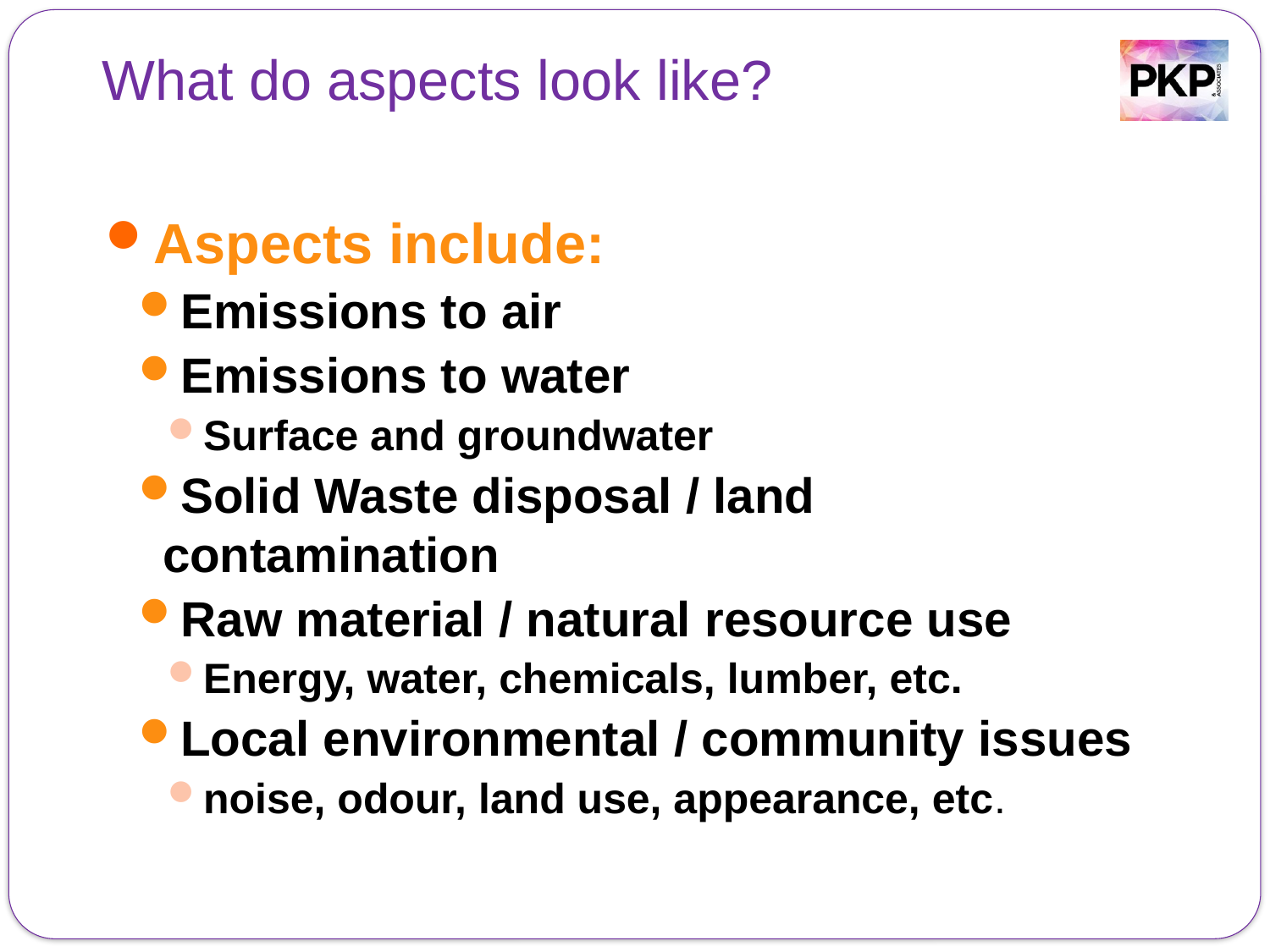

What do aspects look like?
Aspects include:
Emissions to air
Emissions to water
Surface and groundwater
Solid Waste disposal / land contamination
Raw material / natural resource use
Energy, water, chemicals, lumber, etc.
Local environmental / community issues
noise, odour, land use, appearance, etc.